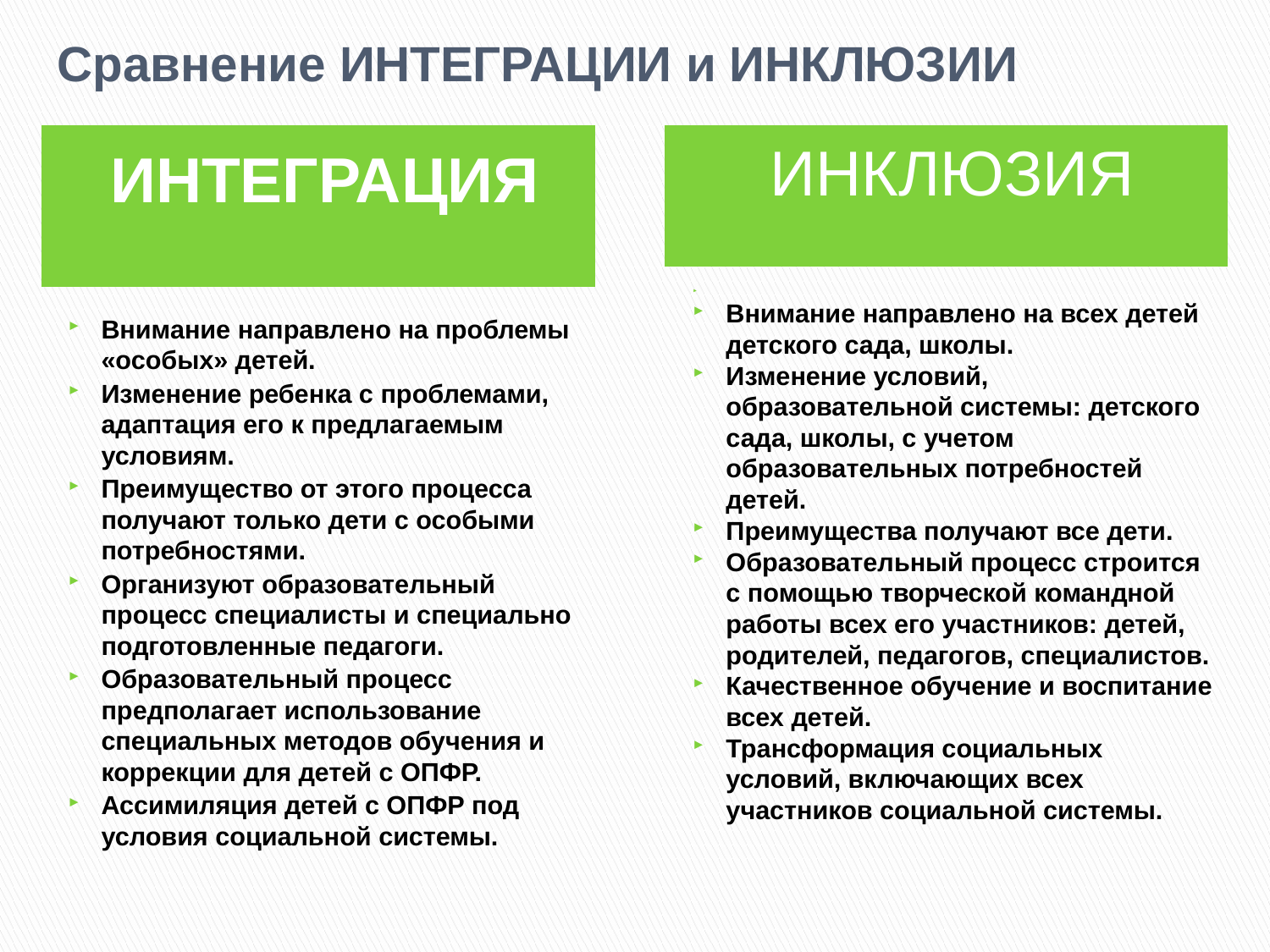

# Сравнение ИНТЕГРАЦИИ и ИНКЛЮЗИИ
ИНТЕГРАЦИЯ

ИНКЛЮЗИЯ

Внимание направлено на проблемы «особых» детей.
Изменение ребенка с проблемами, адаптация его к предлагаемым условиям.
Преимущество от этого процесса получают только дети с особыми потребностями.
Организуют образовательный процесс специалисты и специально подготовленные педагоги.
Образовательный процесс предполагает использование специальных методов обучения и коррекции для детей с ОПФР.
Ассимиляция детей с ОПФР под условия социальной системы.

Внимание направлено на всех детей детского сада, школы.
Изменение условий, образовательной системы: детского сада, школы, с учетом образовательных потребностей детей.
Преимущества получают все дети.
Образовательный процесс строится с помощью творческой командной работы всех его участников: детей, родителей, педагогов, специалистов.
Качественное обучение и воспитание всех детей.
Трансформация социальных условий, включающих всех участников социальной системы.